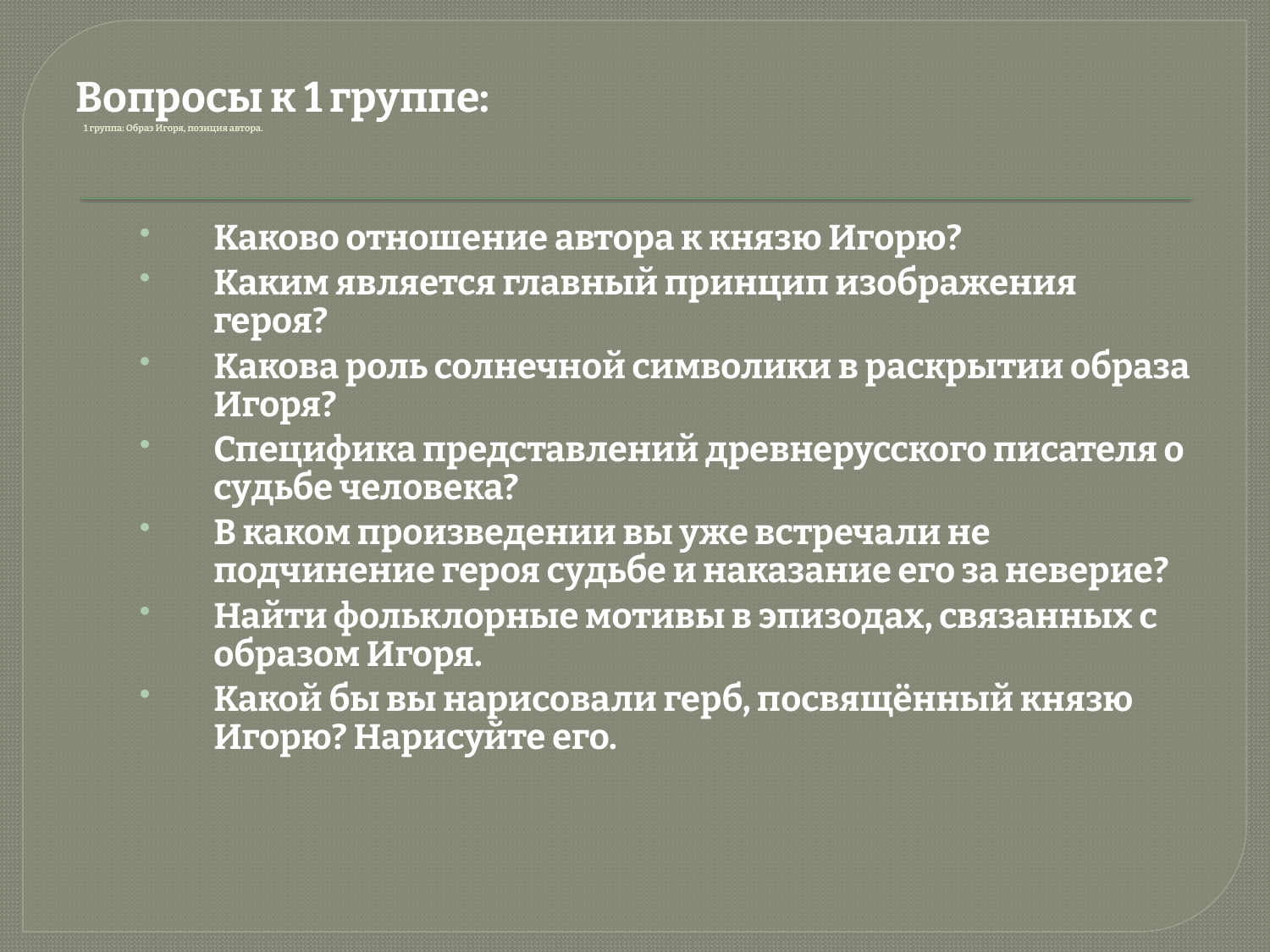

# 1 группа: Образ Игоря, позиция автора.
Вопросы к 1 группе:

Каково отношение автора к князю Игорю?
Каким является главный принцип изображения героя?
Какова роль солнечной символики в раскрытии образа Игоря?
Специфика представлений древнерусского писателя о судьбе человека?
В каком произведении вы уже встречали не подчинение героя судьбе и наказание его за неверие?
Найти фольклорные мотивы в эпизодах, связанных с образом Игоря.
Какой бы вы нарисовали герб, посвящённый князю Игорю? Нарисуйте его.